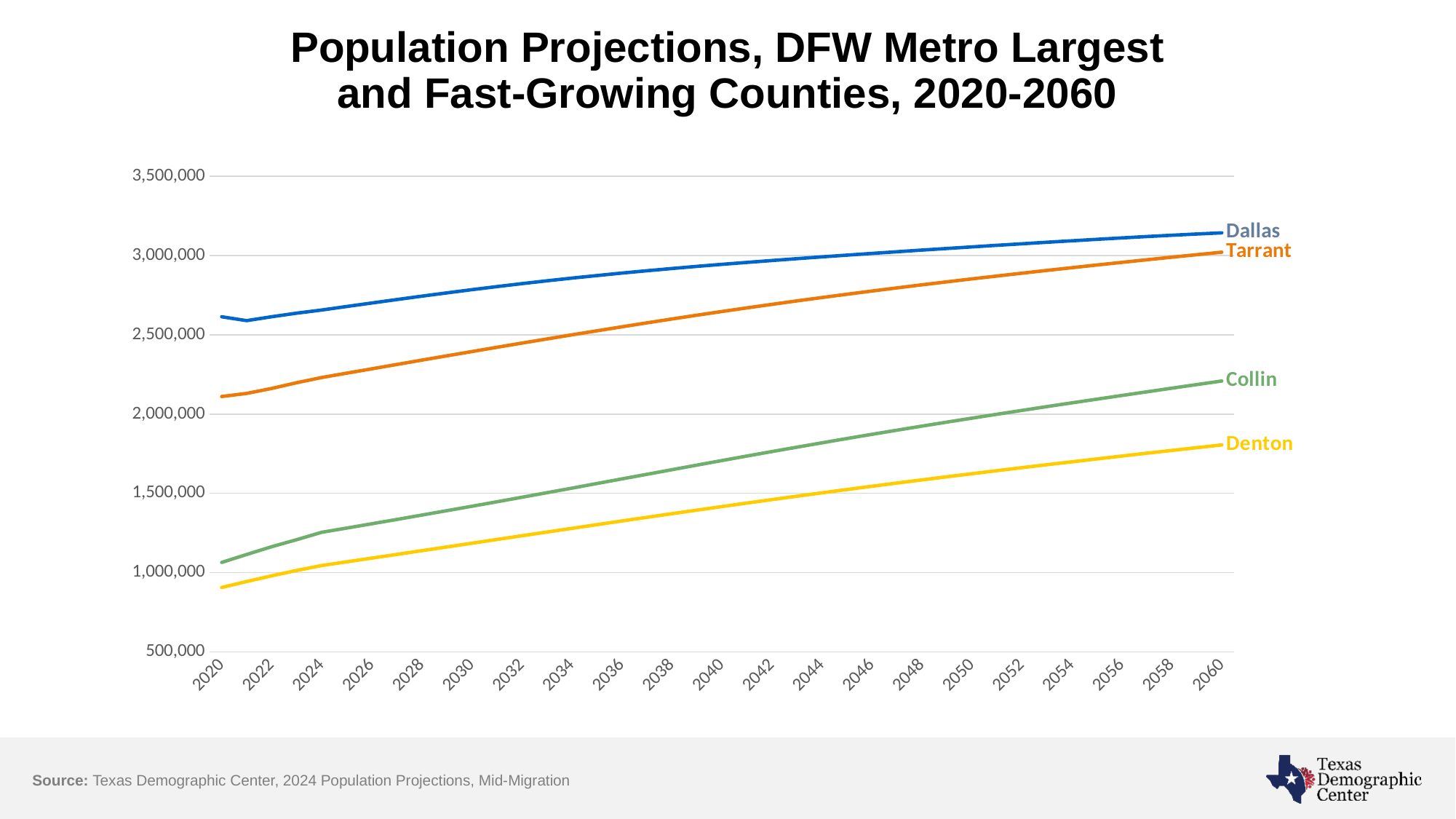

# Population Projections, DFW Metro Largest and Fast-Growing Counties, 2020-2060

### Chart

| Category | Dallas | Tarrant | Collin | Denton |
|---|---|---|---|---|
| 2020 | 2613539.0 | 2110640.0 | 1064465.0 | 906422.0 |
| 2021 | 2589168.0 | 2130293.0 | 1114627.0 | 944050.0 |
| 2022 | 2613714.0 | 2161583.0 | 1163601.0 | 980292.0 |
| 2023 | 2636279.0 | 2197767.0 | 1207791.0 | 1013650.0 |
| 2024 | 2656056.0 | 2230546.0 | 1254455.0 | 1045015.0 |
| 2025 | 2678271.0 | 2257932.0 | 1281137.0 | 1068212.0 |
| 2026 | 2700261.0 | 2285316.0 | 1308053.0 | 1091515.0 |
| 2027 | 2721991.0 | 2312659.0 | 1335279.0 | 1114926.0 |
| 2028 | 2743296.0 | 2339907.0 | 1362776.0 | 1138365.0 |
| 2029 | 2764094.0 | 2367080.0 | 1390566.0 | 1161905.0 |
| 2030 | 2784169.0 | 2393994.0 | 1418560.0 | 1185470.0 |
| 2031 | 2803611.0 | 2420789.0 | 1446757.0 | 1208950.0 |
| 2032 | 2822280.0 | 2447263.0 | 1475210.0 | 1232455.0 |
| 2033 | 2840063.0 | 2473425.0 | 1503832.0 | 1255864.0 |
| 2034 | 2857079.0 | 2499327.0 | 1532680.0 | 1279268.0 |
| 2035 | 2873311.0 | 2524931.0 | 1561719.0 | 1302540.0 |
| 2036 | 2888812.0 | 2550128.0 | 1590807.0 | 1325693.0 |
| 2037 | 2903591.0 | 2574956.0 | 1619898.0 | 1348647.0 |
| 2038 | 2917701.0 | 2599318.0 | 1648932.0 | 1371434.0 |
| 2039 | 2931107.0 | 2623213.0 | 1677809.0 | 1394076.0 |
| 2040 | 2943814.0 | 2646522.0 | 1706519.0 | 1416448.0 |
| 2041 | 2956144.0 | 2669348.0 | 1734988.0 | 1438558.0 |
| 2042 | 2968088.0 | 2691711.0 | 1763147.0 | 1460405.0 |
| 2043 | 2979699.0 | 2713480.0 | 1790977.0 | 1481928.0 |
| 2044 | 2990982.0 | 2734698.0 | 1818365.0 | 1503061.0 |
| 2045 | 3001978.0 | 2755406.0 | 1845371.0 | 1523922.0 |
| 2046 | 3012795.0 | 2775666.0 | 1871988.0 | 1544489.0 |
| 2047 | 3023400.0 | 2795446.0 | 1898140.0 | 1564750.0 |
| 2048 | 3033822.0 | 2814797.0 | 1923873.0 | 1584695.0 |
| 2049 | 3044063.0 | 2833716.0 | 1949187.0 | 1604407.0 |
| 2050 | 3054050.0 | 2852237.0 | 1974156.0 | 1623776.0 |
| 2051 | 3063933.0 | 2870327.0 | 1998722.0 | 1642900.0 |
| 2052 | 3073629.0 | 2888117.0 | 2022938.0 | 1661746.0 |
| 2053 | 3083190.0 | 2905616.0 | 2046902.0 | 1680400.0 |
| 2054 | 3092577.0 | 2922771.0 | 2070572.0 | 1698769.0 |
| 2055 | 3101740.0 | 2939737.0 | 2093960.0 | 1717000.0 |
| 2056 | 3110654.0 | 2956413.0 | 2117187.0 | 1734985.0 |
| 2057 | 3119256.0 | 2972848.0 | 2140254.0 | 1752842.0 |
| 2058 | 3127485.0 | 2989092.0 | 2163179.0 | 1770460.0 |
| 2059 | 3135280.0 | 3005018.0 | 2185966.0 | 1788013.0 |
| 2060 | 3142604.0 | 3020703.0 | 2208594.0 | 1805376.0 |
Source: Texas Demographic Center, 2024 Population Projections, Mid-Migration